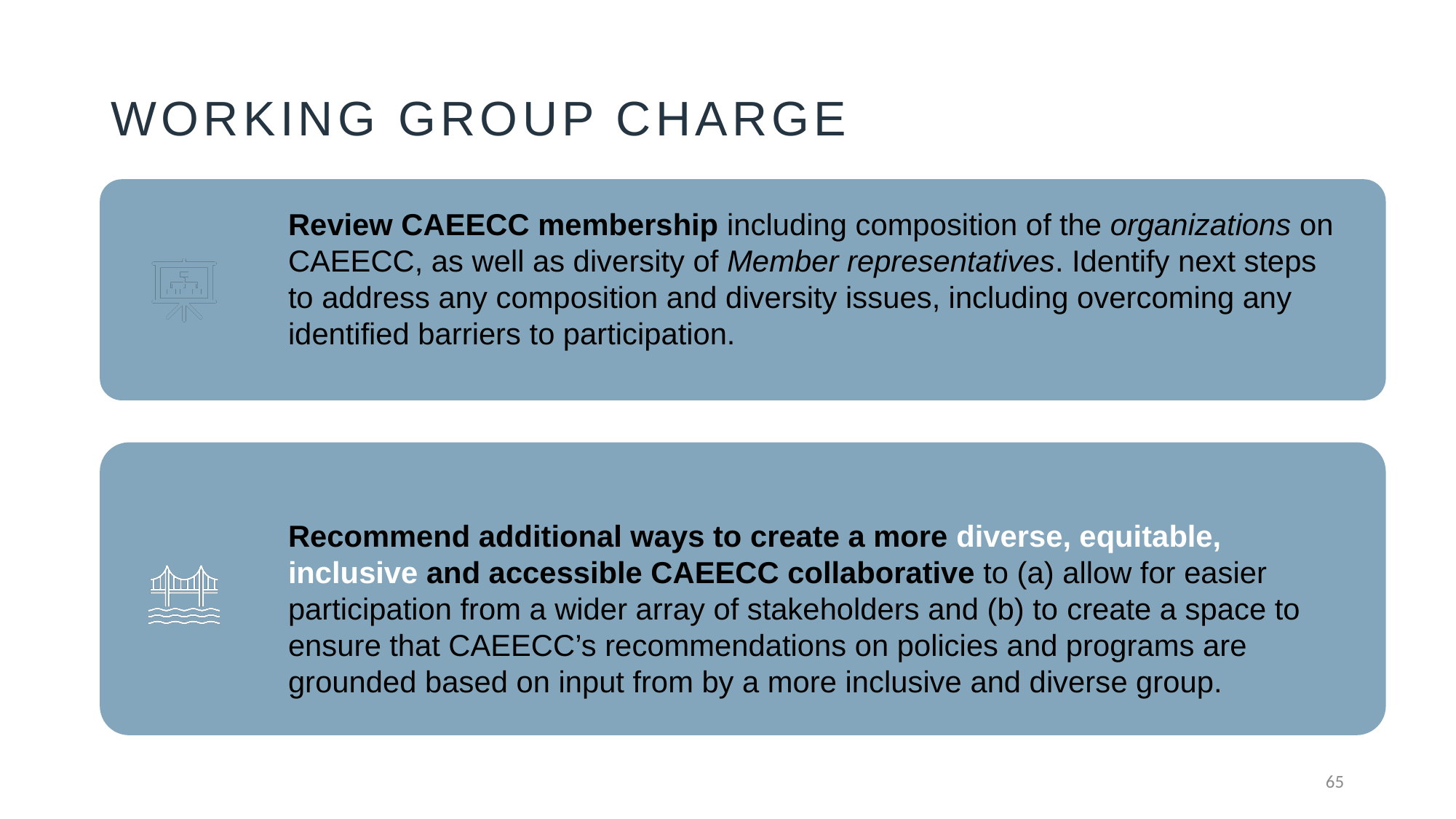

# Working Group Charge
Review CAEECC membership including composition of the organizations on CAEECC, as well as diversity of Member representatives. Identify next steps to address any composition and diversity issues, including overcoming any identified barriers to participation.
Recommend additional ways to create a more diverse, equitable, inclusive and accessible CAEECC collaborative to (a) allow for easier participation from a wider array of stakeholders and (b) to create a space to ensure that CAEECC’s recommendations on policies and programs are grounded based on input from by a more inclusive and diverse group.
65